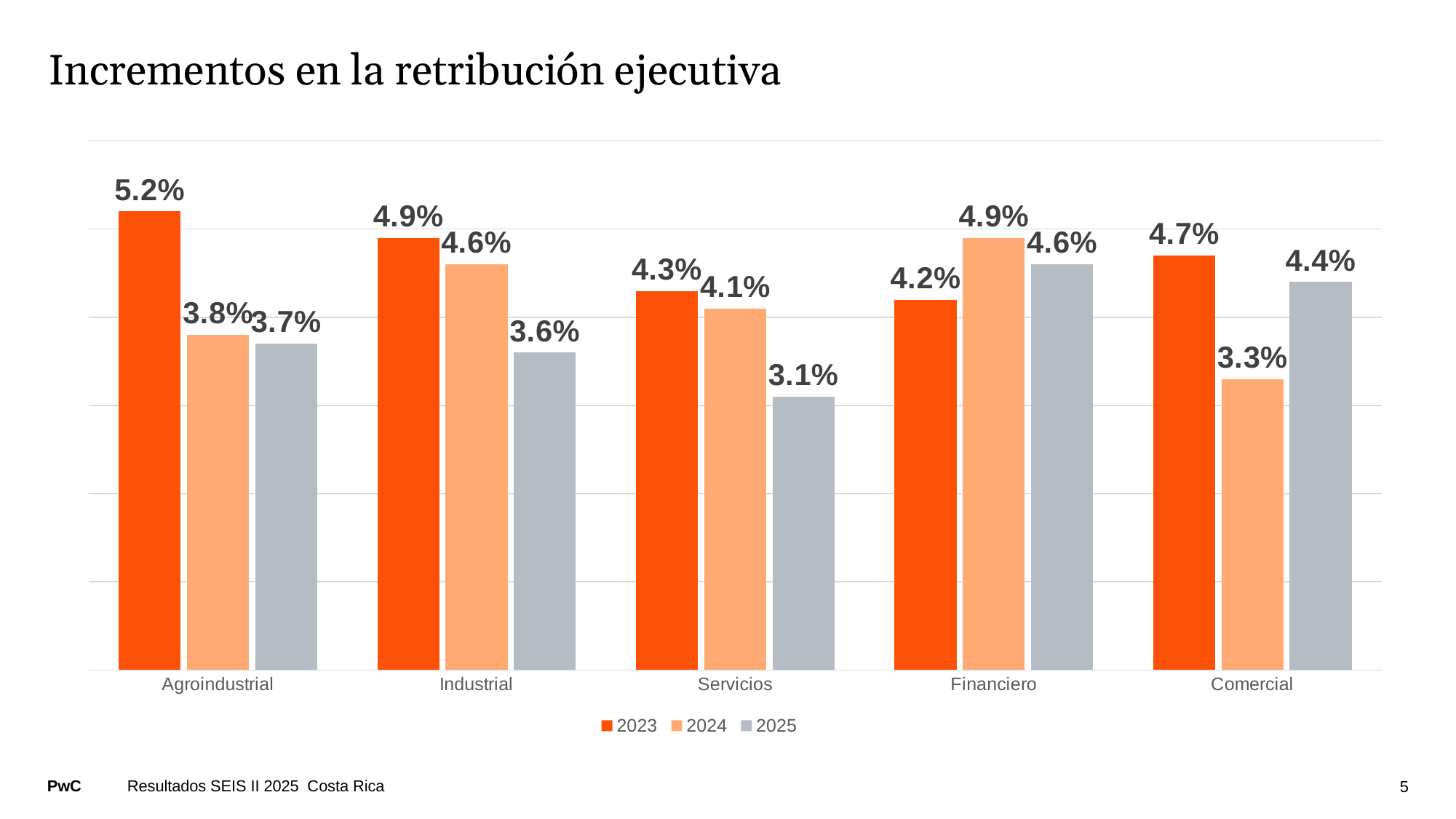

# Incrementos en la retribución ejecutiva

### Chart

| Category | 2023 | 2024 | 2025 |
|---|---|---|---|
| Agroindustrial | 0.052 | 0.038 | 0.037 |
| Industrial | 0.049 | 0.046 | 0.036 |
| Servicios | 0.043 | 0.041 | 0.031 |
| Financiero | 0.042 | 0.049 | 0.046 |
| Comercial | 0.047 | 0.033 | 0.044 |
Resultados SEIS II 2025  Costa Rica
5